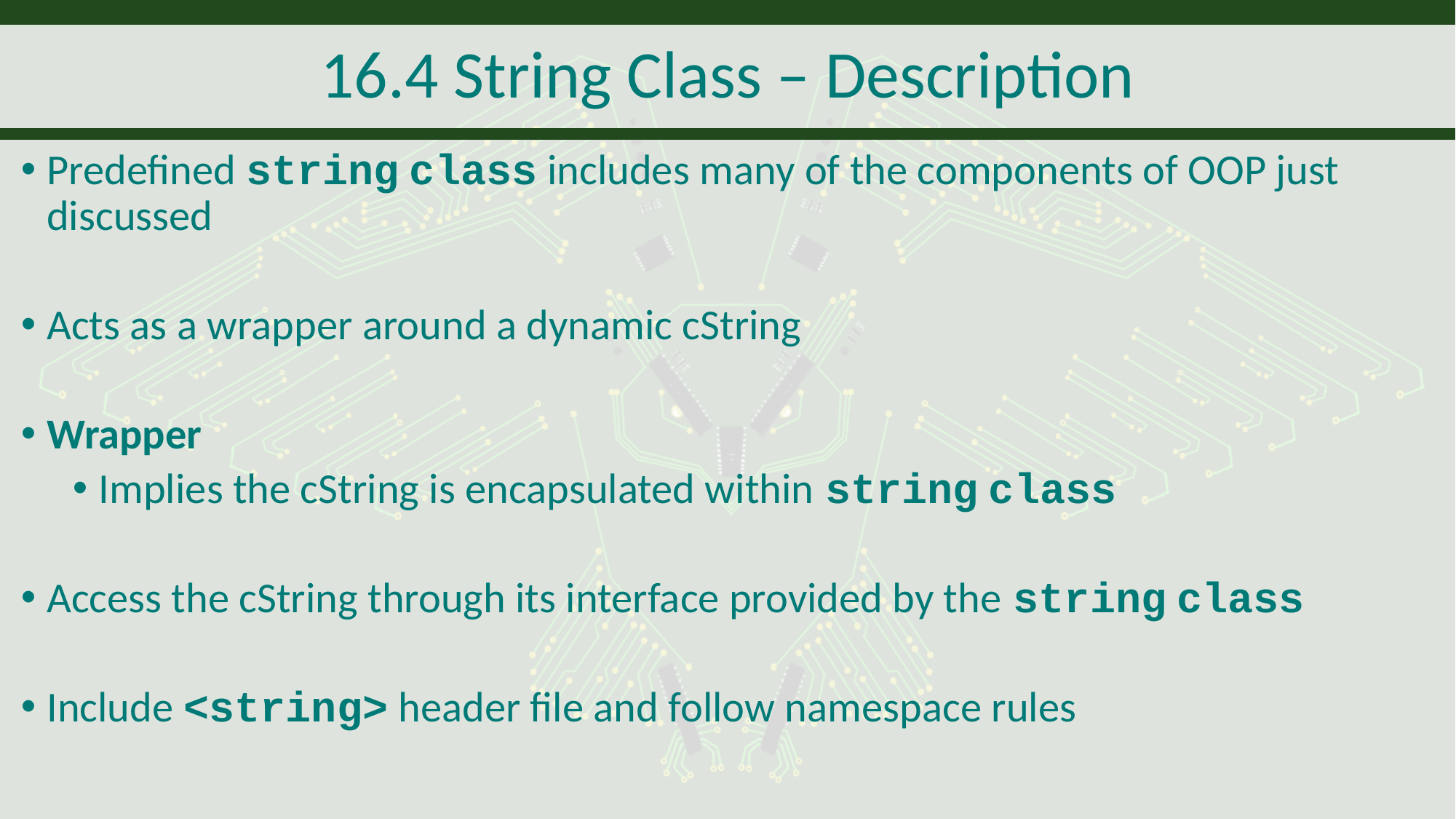

# 16.4 String Class – Description
Predefined string class includes many of the components of OOP just discussed

Acts as a wrapper around a dynamic cString

Wrapper
Implies the cString is encapsulated within string class

Access the cString through its interface provided by the string class

Include <string> header file and follow namespace rules